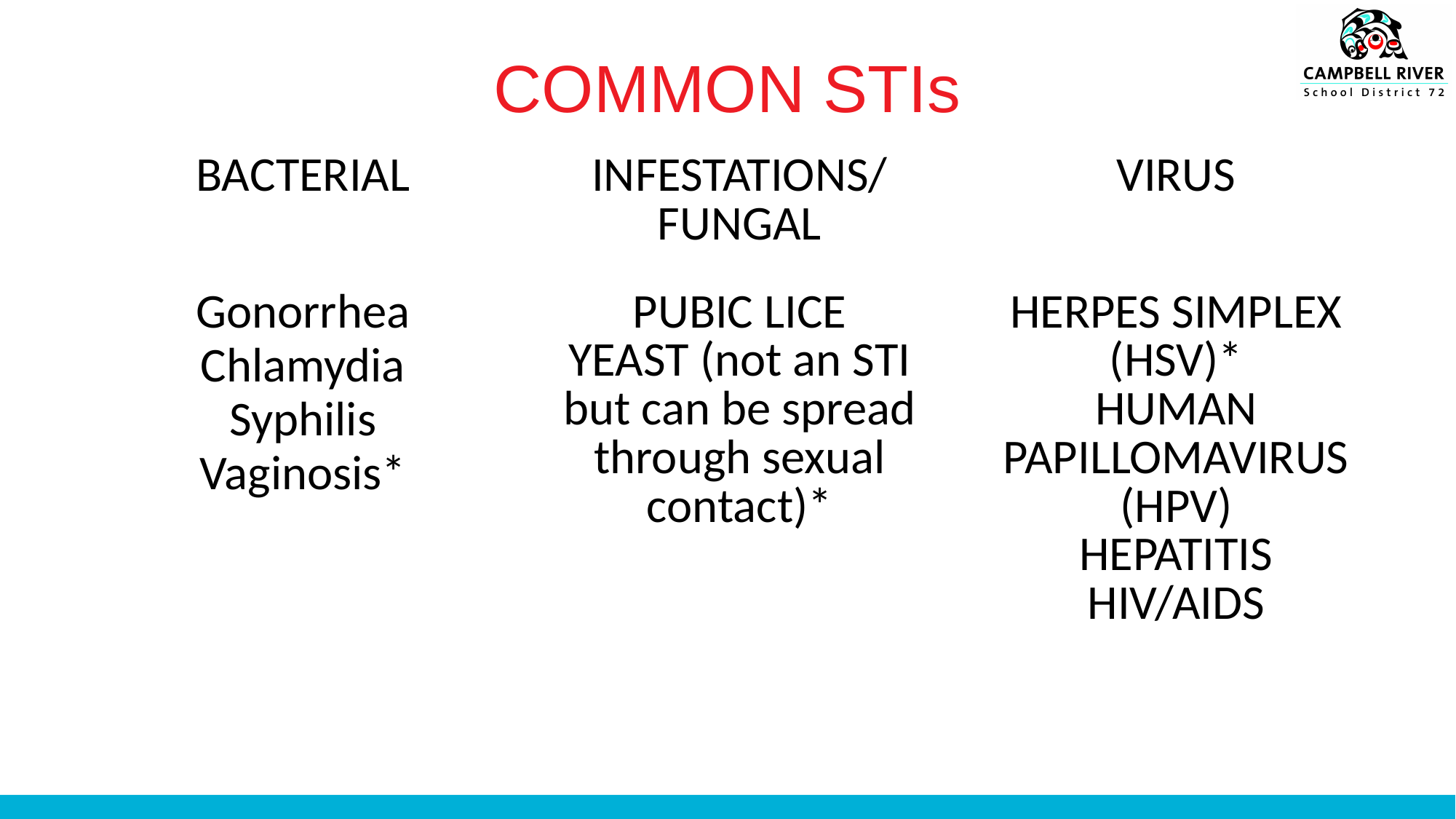

# COMMON STIs
| BACTERIAL | INFESTATIONS/FUNGAL | VIRUS |
| --- | --- | --- |
| Gonorrhea Chlamydia Syphilis Vaginosis\* | PUBIC LICE YEAST (not an STI but can be spread through sexual contact)\* | HERPES SIMPLEX (HSV)\* HUMAN PAPILLOMAVIRUS (HPV) HEPATITIS HIV/AIDS |